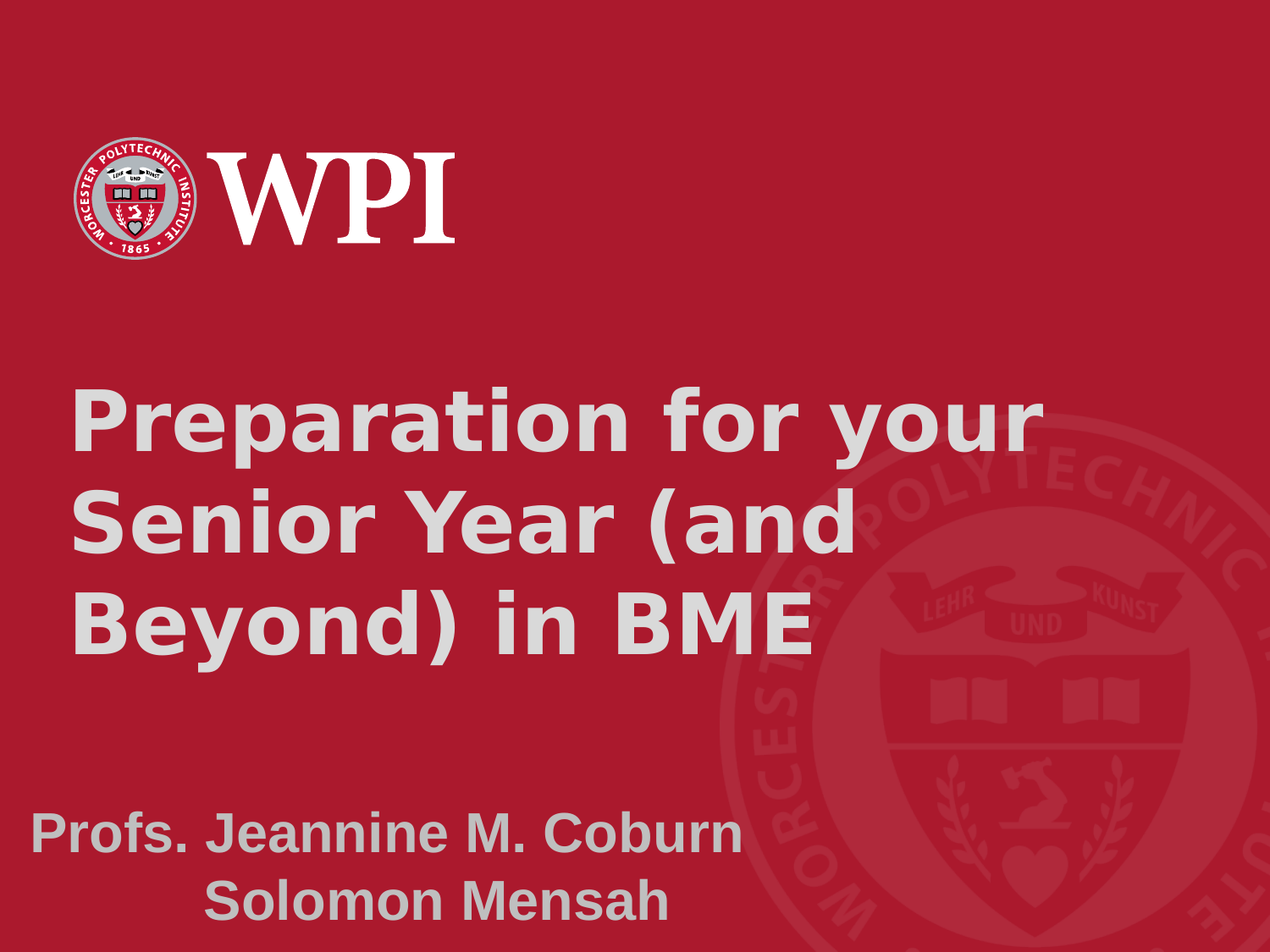

Preparation for your Senior Year (and Beyond) in BME
Profs. Jeannine M. Coburn
	   Solomon Mensah